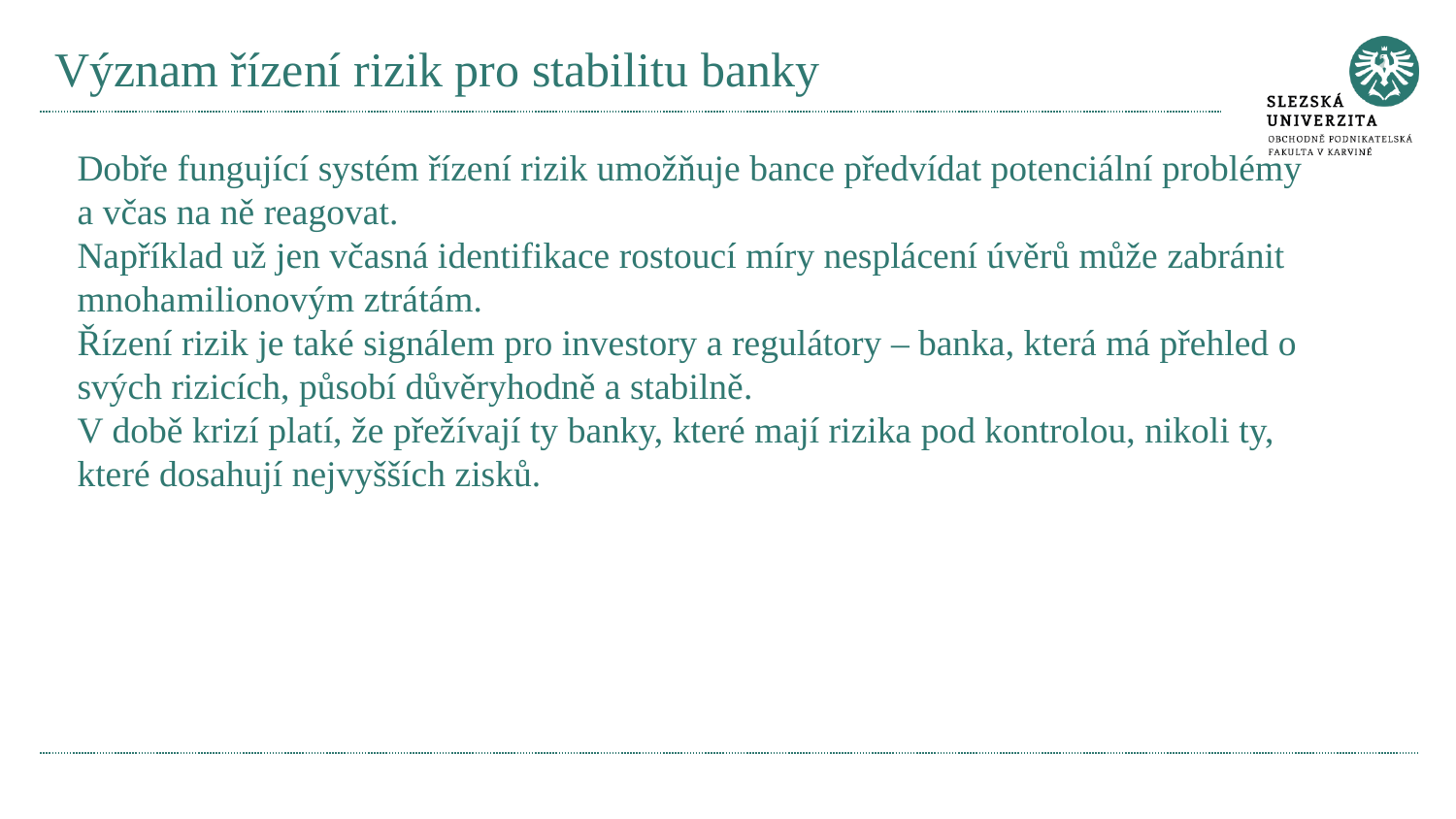

# Význam řízení rizik pro stabilitu banky
Dobře fungující systém řízení rizik umožňuje bance předvídat potenciální problémy a včas na ně reagovat.
Například už jen včasná identifikace rostoucí míry nesplácení úvěrů může zabránit mnohamilionovým ztrátám.
Řízení rizik je také signálem pro investory a regulátory – banka, která má přehled o svých rizicích, působí důvěryhodně a stabilně.
V době krizí platí, že přežívají ty banky, které mají rizika pod kontrolou, nikoli ty, které dosahují nejvyšších zisků.